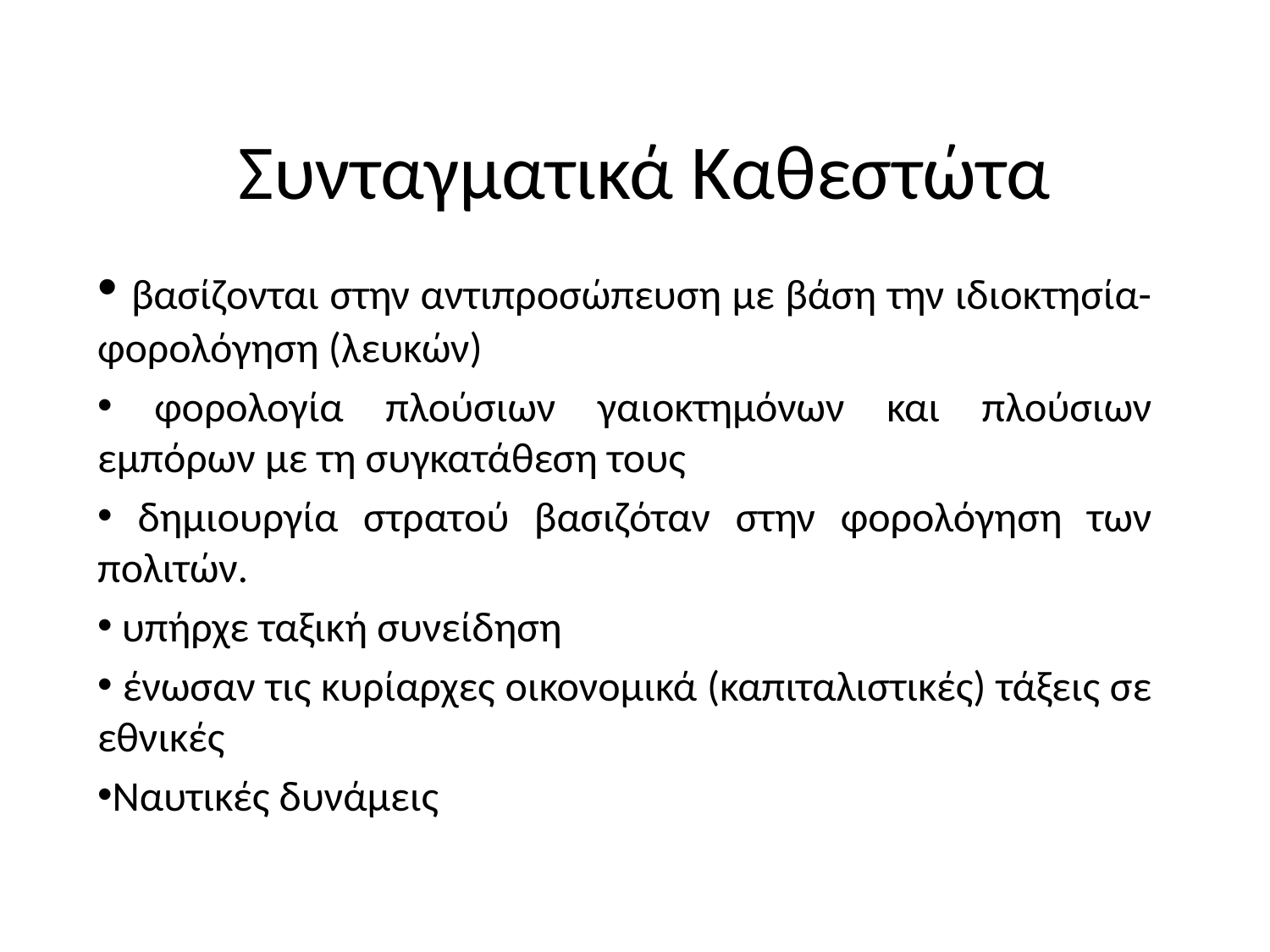

# Συνταγματικά Καθεστώτα
 βασίζονται στην αντιπροσώπευση με βάση την ιδιοκτησία-φορολόγηση (λευκών)
 φορολογία πλούσιων γαιοκτημόνων και πλούσιων εμπόρων με τη συγκατάθεση τους
 δημιουργία στρατού βασιζόταν στην φορολόγηση των πολιτών.
 υπήρχε ταξική συνείδηση
 ένωσαν τις κυρίαρχες οικονομικά (καπιταλιστικές) τάξεις σε εθνικές
Ναυτικές δυνάμεις